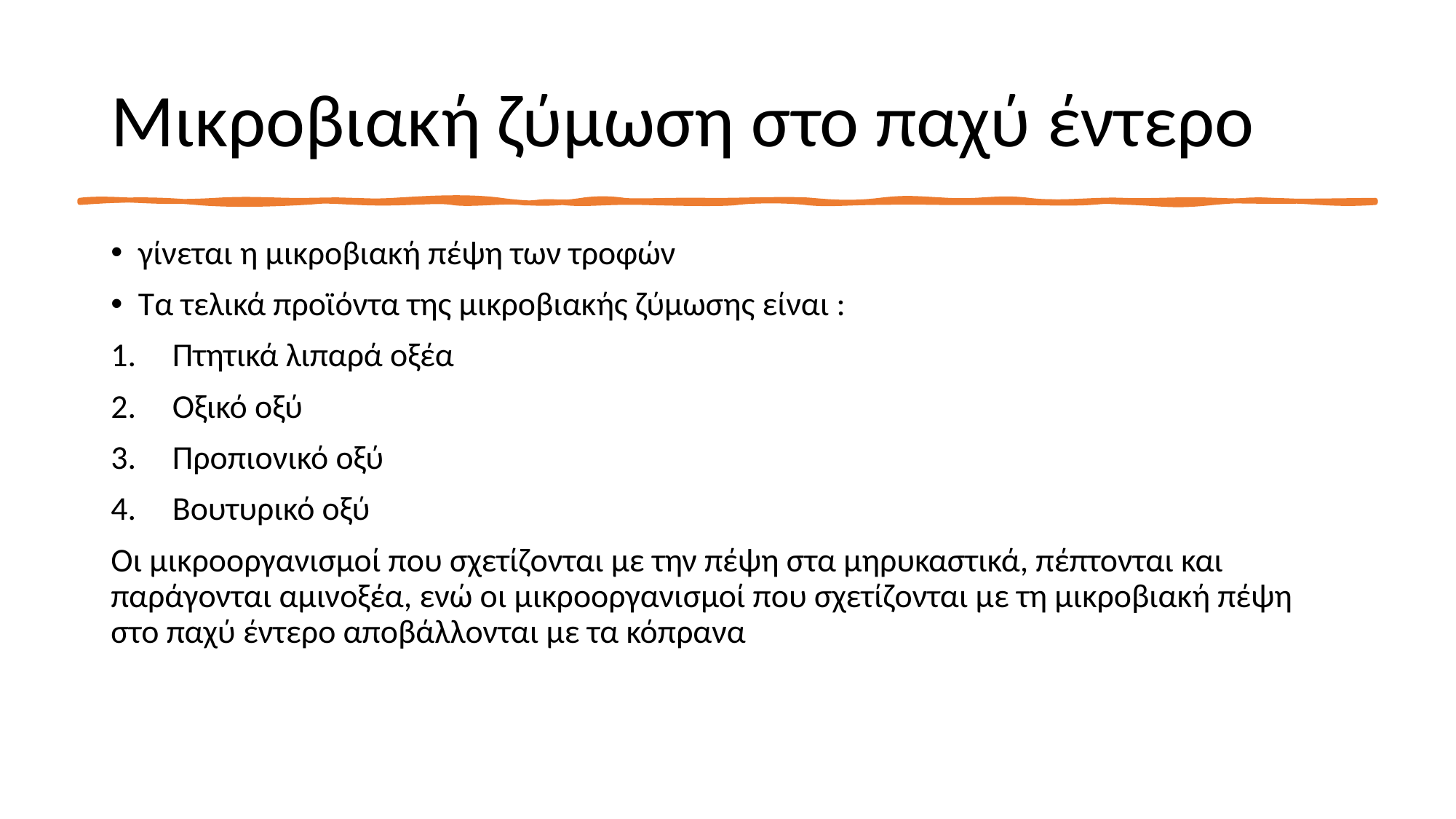

# Μικροβιακή ζύμωση στο παχύ έντερο

γίνεται η μικροβιακή πέψη των τροφών
Τα τελικά προϊόντα της μικροβιακής ζύμωσης είναι :
Πτητικά λιπαρά οξέα
Οξικό οξύ
Προπιονικό οξύ
Βουτυρικό οξύ
Οι μικροοργανισμοί που σχετίζονται με την πέψη στα μηρυκαστικά, πέπτονται και παράγονται αμινοξέα, ενώ οι μικροοργανισμοί που σχετίζονται με τη μικροβιακή πέψη στο παχύ έντερο αποβάλλονται με τα κόπρανα